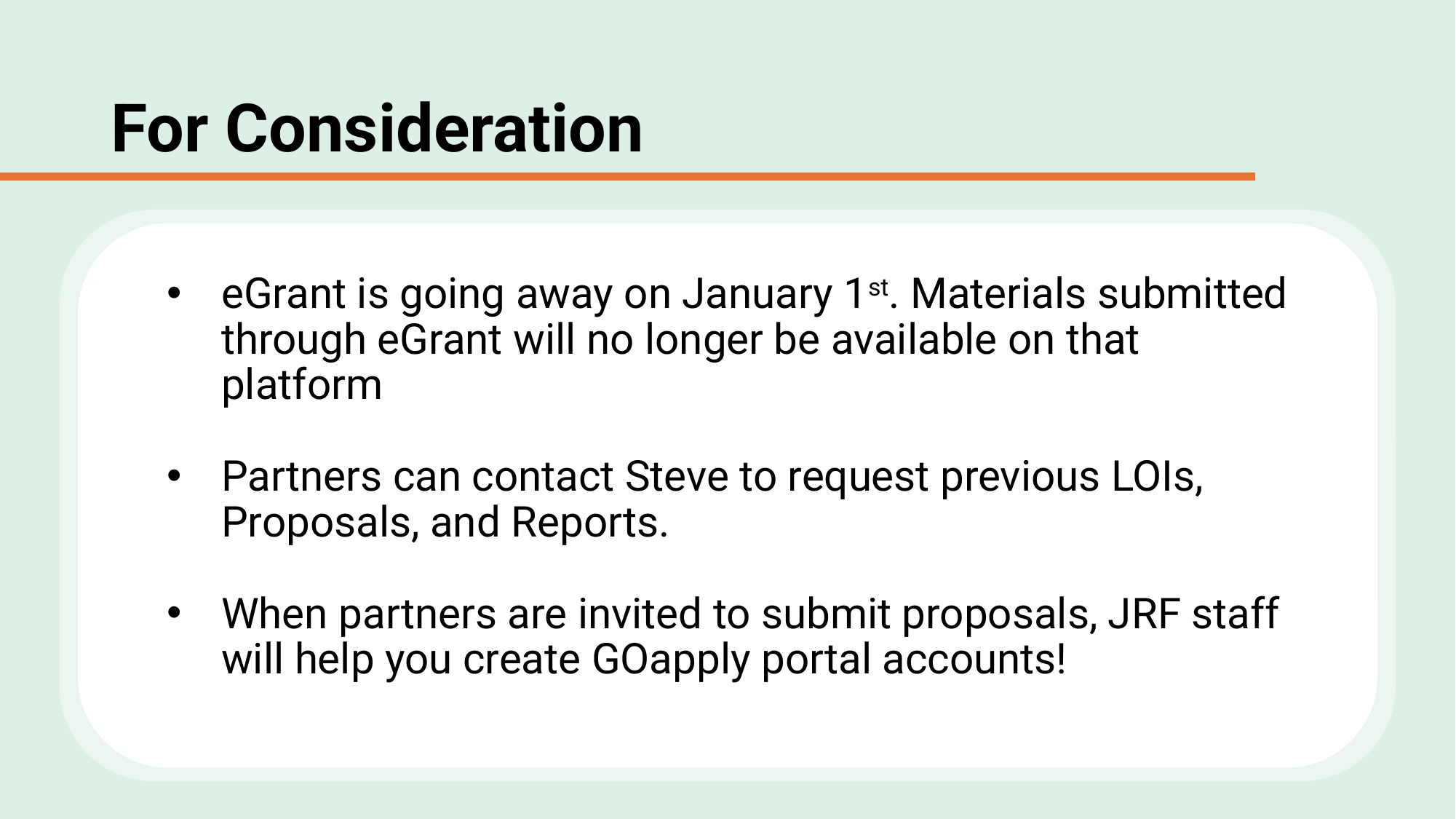

# For Consideration

eGrant is going away on January 1st. Materials submitted through eGrant will no longer be available on that platform

Partners can contact Steve to request previous LOIs, Proposals, and Reports.

When partners are invited to submit proposals, JRF staff will help you create GOapply portal accounts!